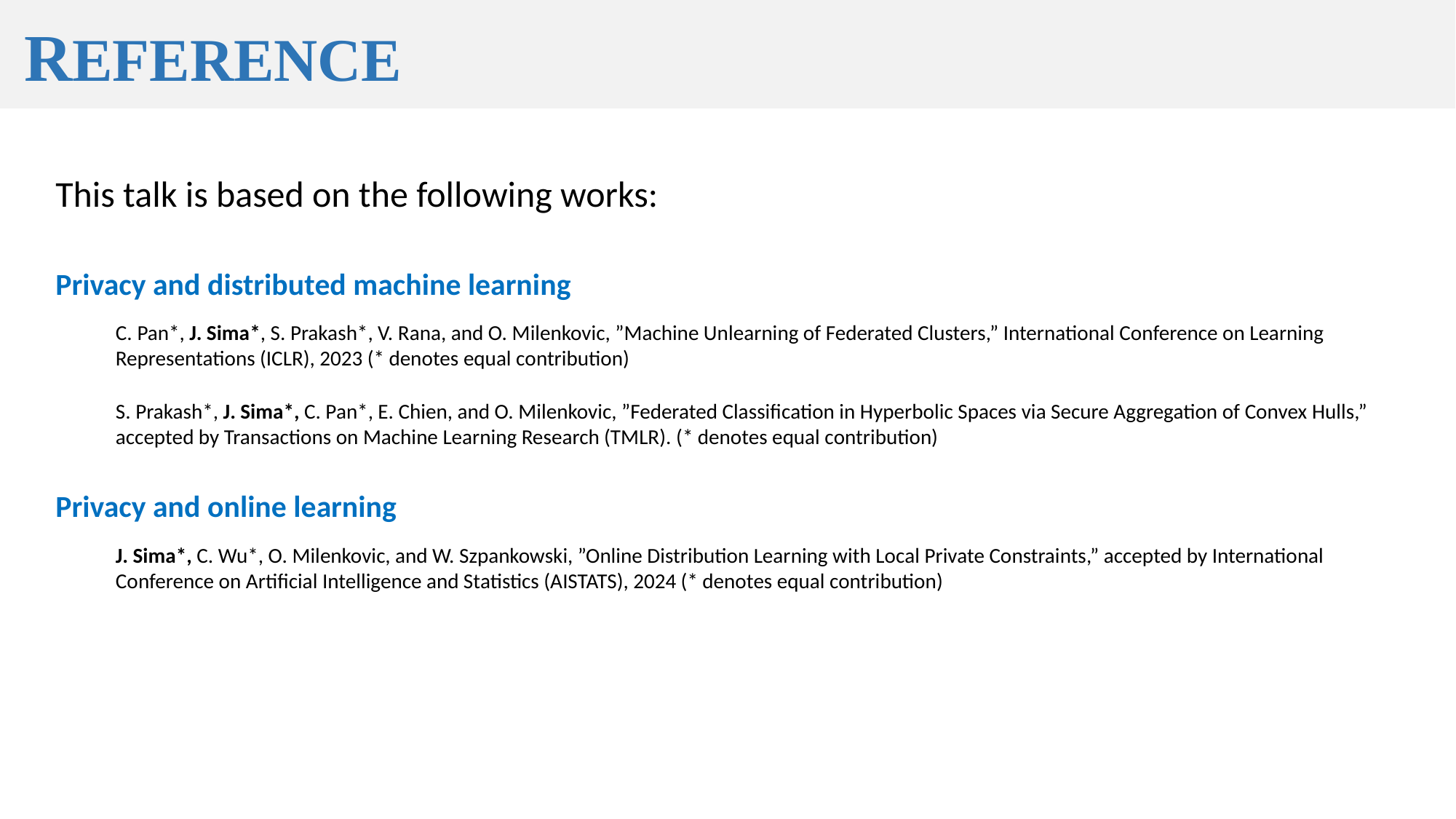

Reference
This talk is based on the following works:
Privacy and distributed machine learning
C. Pan*, J. Sima*, S. Prakash*, V. Rana, and O. Milenkovic, ”Machine Unlearning of Federated Clusters,” International Conference on Learning Representations (ICLR), 2023 (* denotes equal contribution)
S. Prakash*, J. Sima*, C. Pan*, E. Chien, and O. Milenkovic, ”Federated Classification in Hyperbolic Spaces via Secure Aggregation of Convex Hulls,” accepted by Transactions on Machine Learning Research (TMLR). (* denotes equal contribution)
Privacy and online learning
J. Sima*, C. Wu*, O. Milenkovic, and W. Szpankowski, ”Online Distribution Learning with Local Private Constraints,” accepted by International Conference on Artificial Intelligence and Statistics (AISTATS), 2024 (* denotes equal contribution)